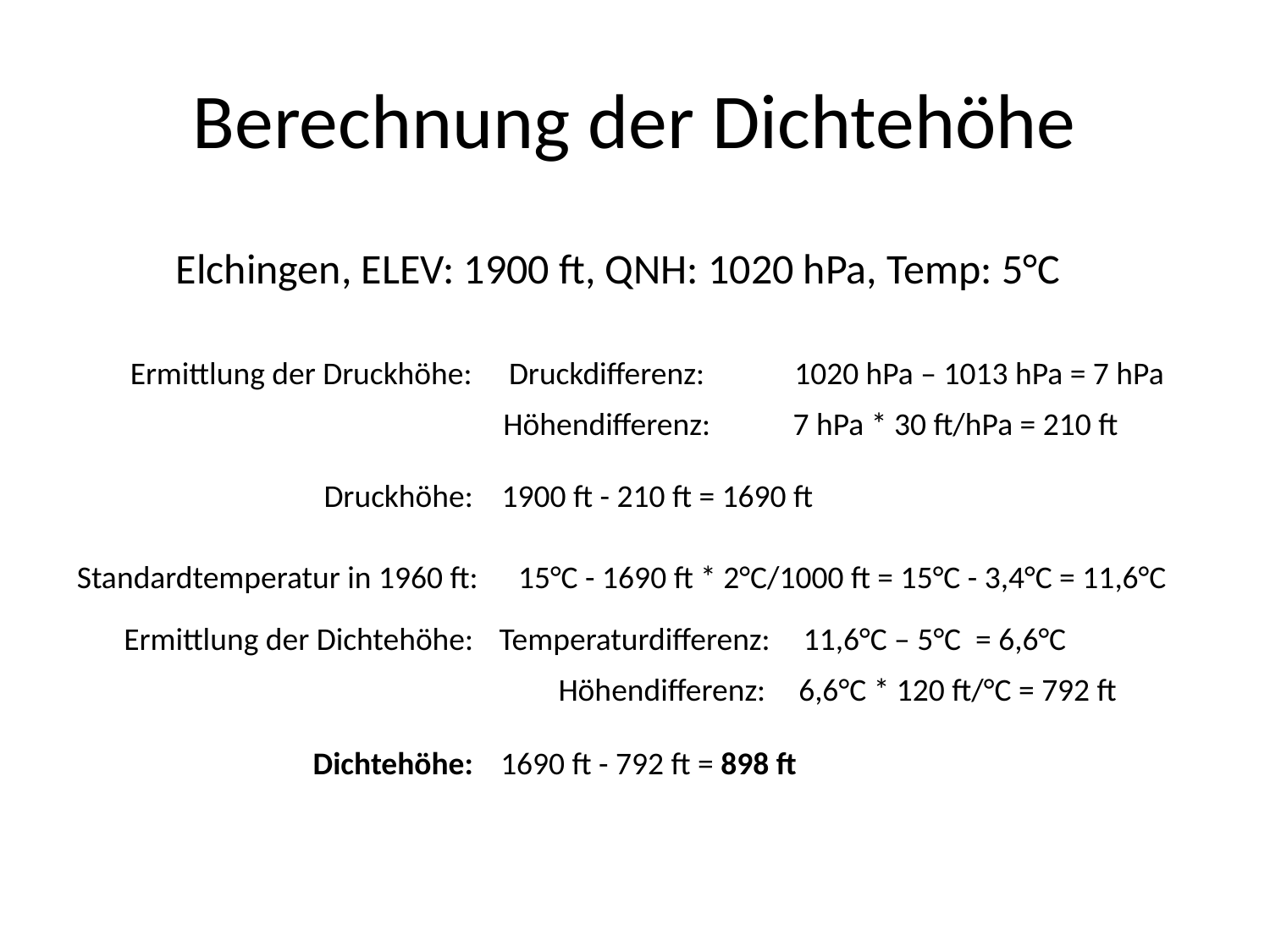

# Berechnung der Dichtehöhe
Elchingen, ELEV: 1900 ft, QNH: 1020 hPa, Temp: 5°C
Ermittlung der Druckhöhe:
Druckdifferenz:
1020 hPa – 1013 hPa = 7 hPa
Höhendifferenz:
7 hPa * 30 ft/hPa = 210 ft
Druckhöhe:
1900 ft - 210 ft = 1690 ft
Standardtemperatur in 1960 ft:
15°C - 1690 ft * 2°C/1000 ft = 15°C - 3,4°C = 11,6°C
Ermittlung der Dichtehöhe:
Temperaturdifferenz:
11,6°C – 5°C  = 6,6°C
Höhendifferenz:
6,6°C * 120 ft/°C = 792 ft
Dichtehöhe:
1690 ft - 792 ft = 898 ft